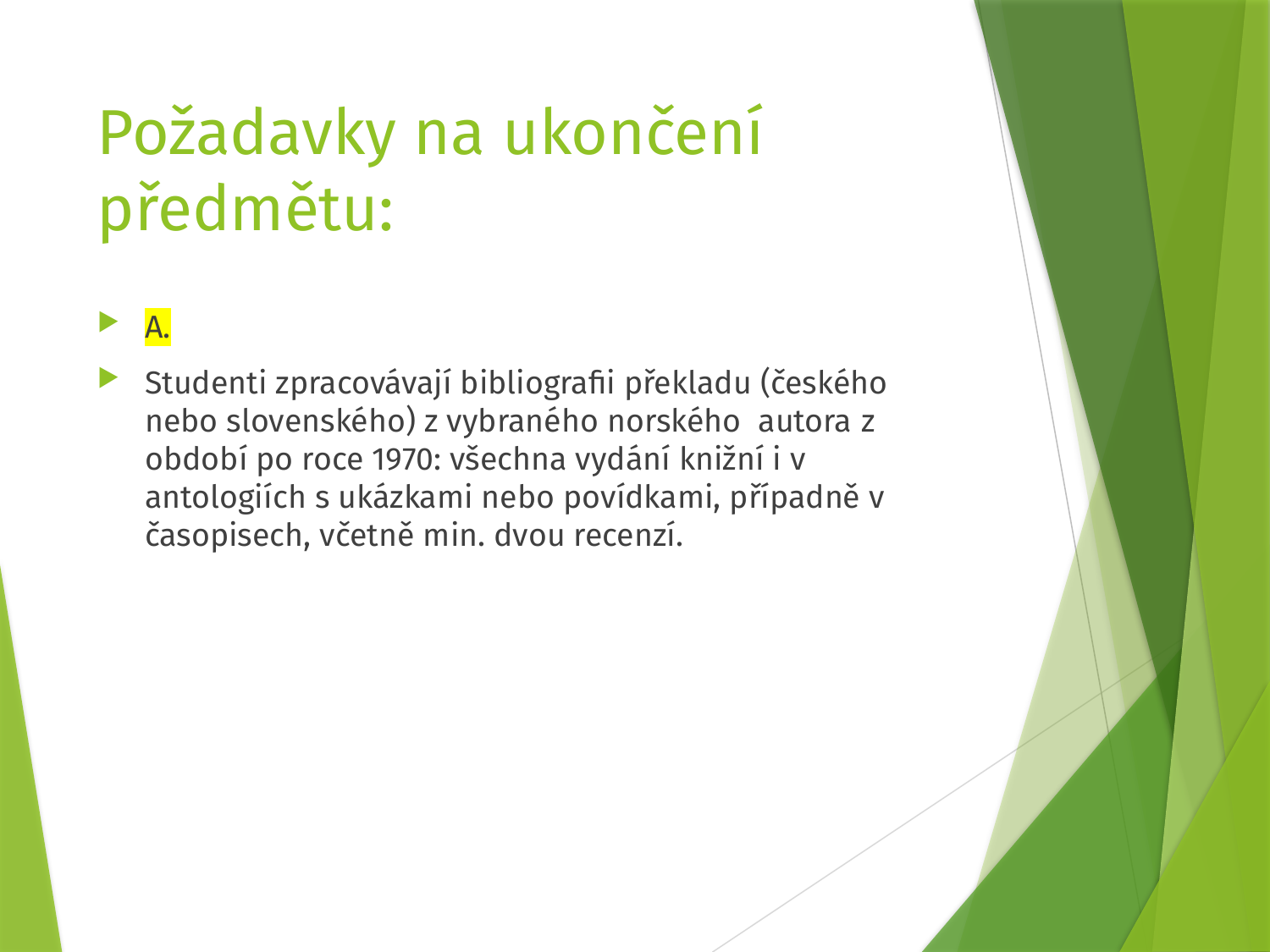

# Požadavky na ukončení předmětu:
A.
Studenti zpracovávají bibliografii překladu (českého nebo slovenského) z vybraného norského  autora z období po roce 1970: všechna vydání knižní i v antologiích s ukázkami nebo povídkami, případně v časopisech, včetně min. dvou recenzí.